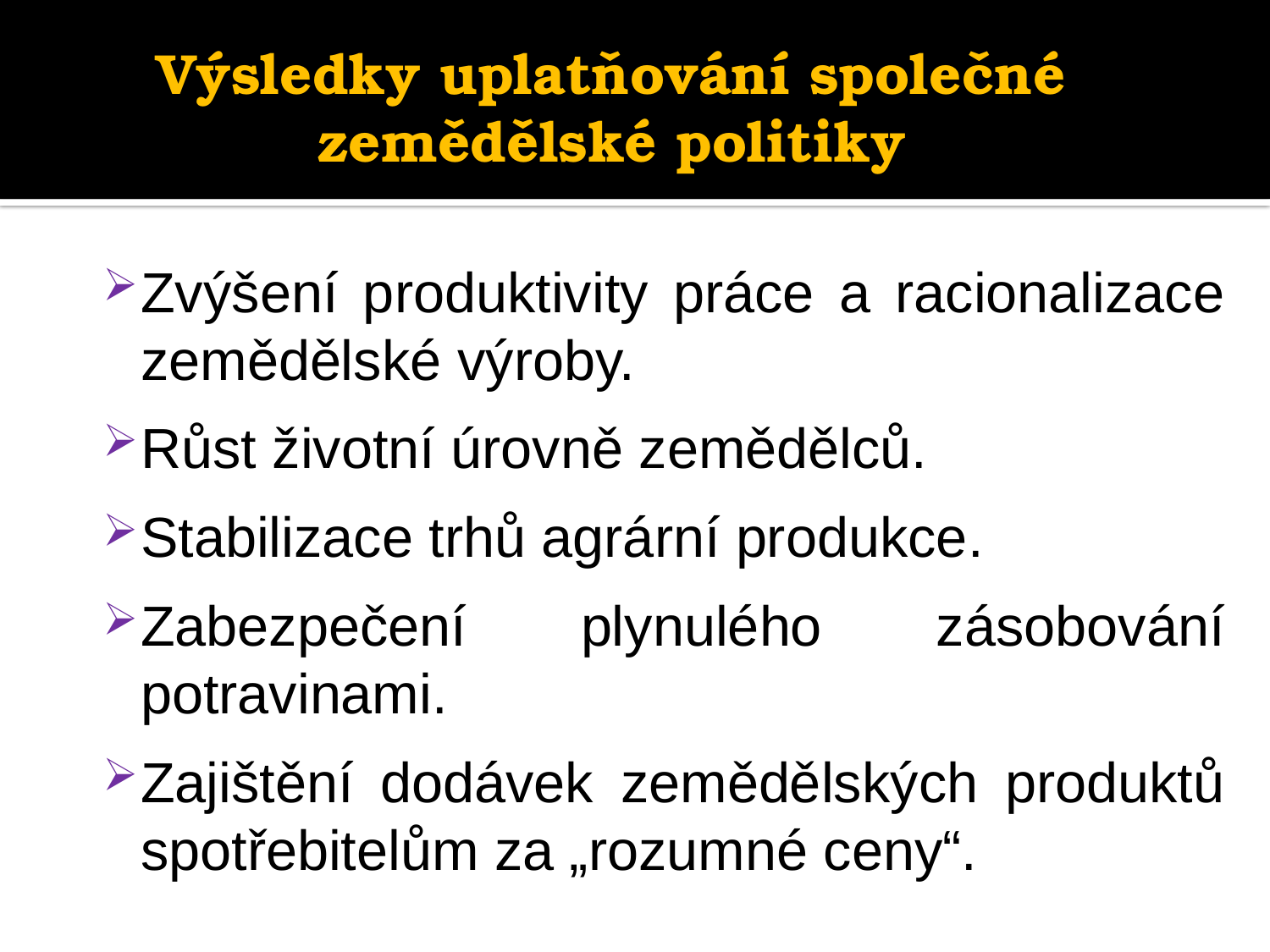

# Výsledky uplatňování společné zemědělské politiky
Zvýšení produktivity práce a racionalizace zemědělské výroby.
Růst životní úrovně zemědělců.
Stabilizace trhů agrární produkce.
Zabezpečení plynulého zásobování potravinami.
Zajištění dodávek zemědělských produktů spotřebitelům za „rozumné ceny“.